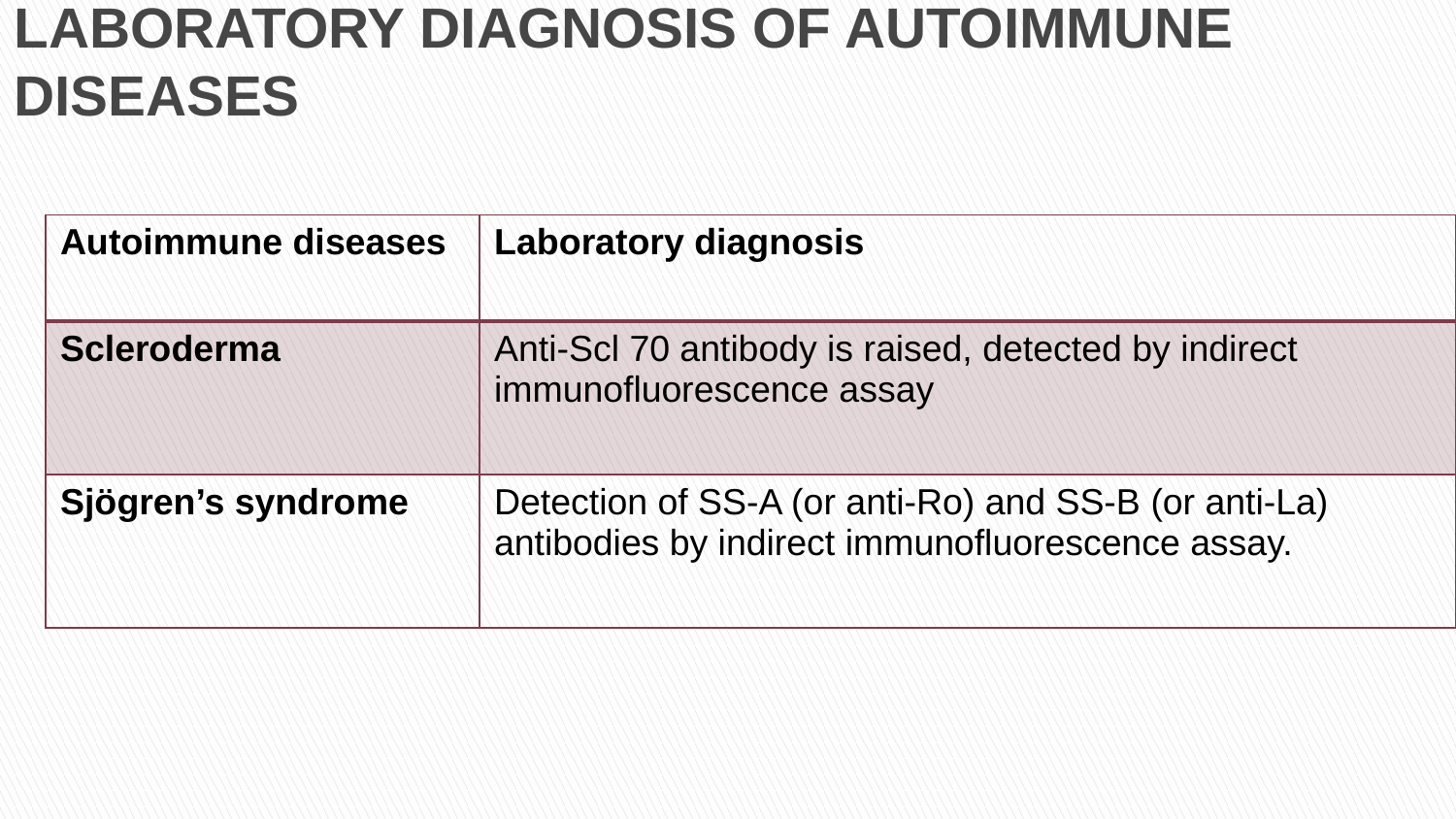

# LABORATORY DIAGNOSIS OF AUTOIMMUNE DISEASES
| Autoimmune diseases | Laboratory diagnosis |
| --- | --- |
| Scleroderma | Anti-Scl 70 antibody is raised, detected by indirect immunofluorescence assay |
| Sjögren’s syndrome | Detection of SS-A (or anti-Ro) and SS-B (or anti-La) antibodies by indirect immunofluorescence assay. |